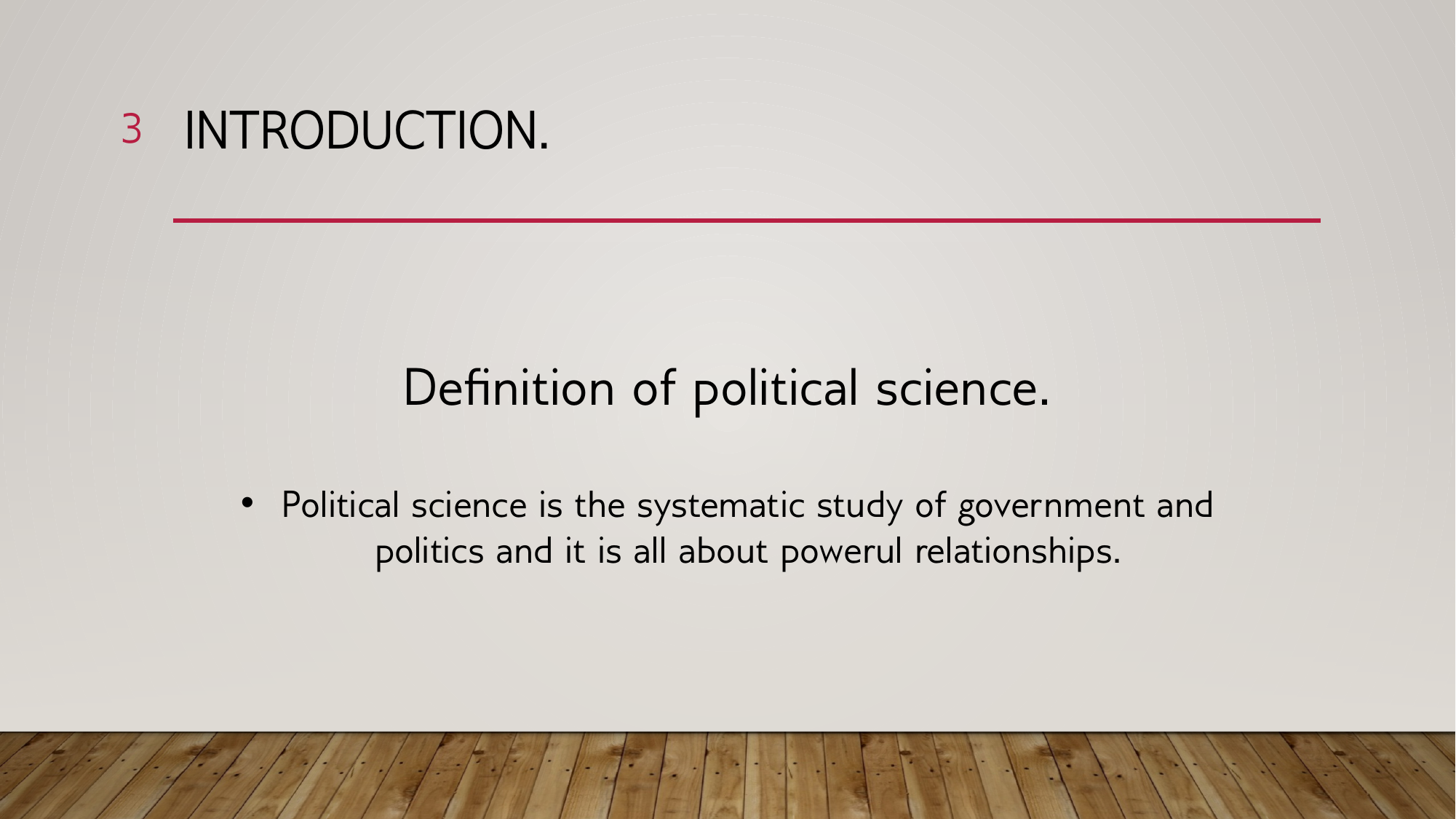

3
# Introduction.
Definition of political science.

Political science is the systematic study of government and politics and it is all about powerul relationships.